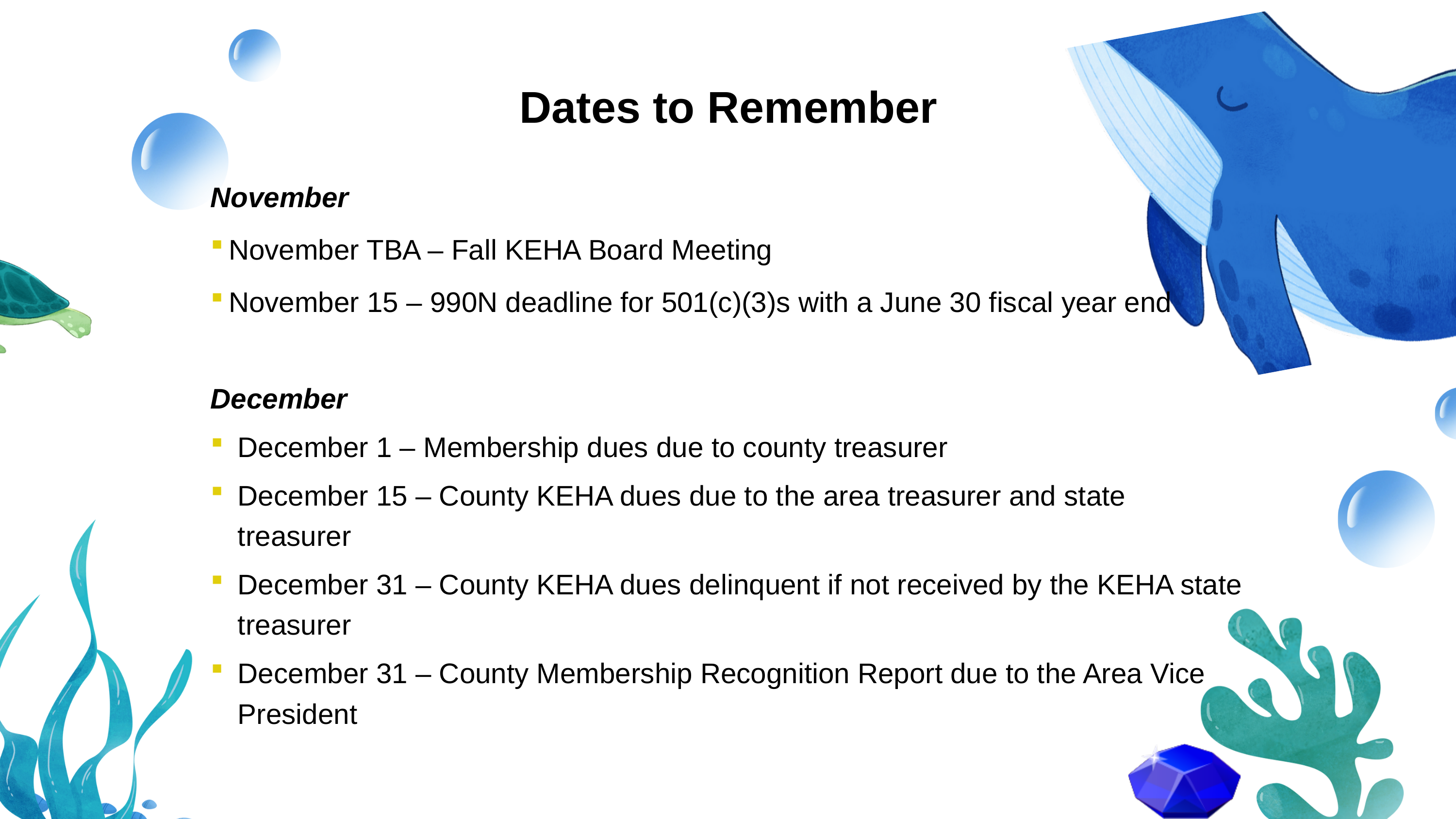

Dates to Remember

November
November TBA – Fall KEHA Board Meeting
November 15 – 990N deadline for 501(c)(3)s with a June 30 fiscal year end

December
December 1 – Membership dues due to county treasurer
December 15 – County KEHA dues due to the area treasurer and state treasurer
December 31 – County KEHA dues delinquent if not received by the KEHA state treasurer
December 31 – County Membership Recognition Report due to the Area Vice President